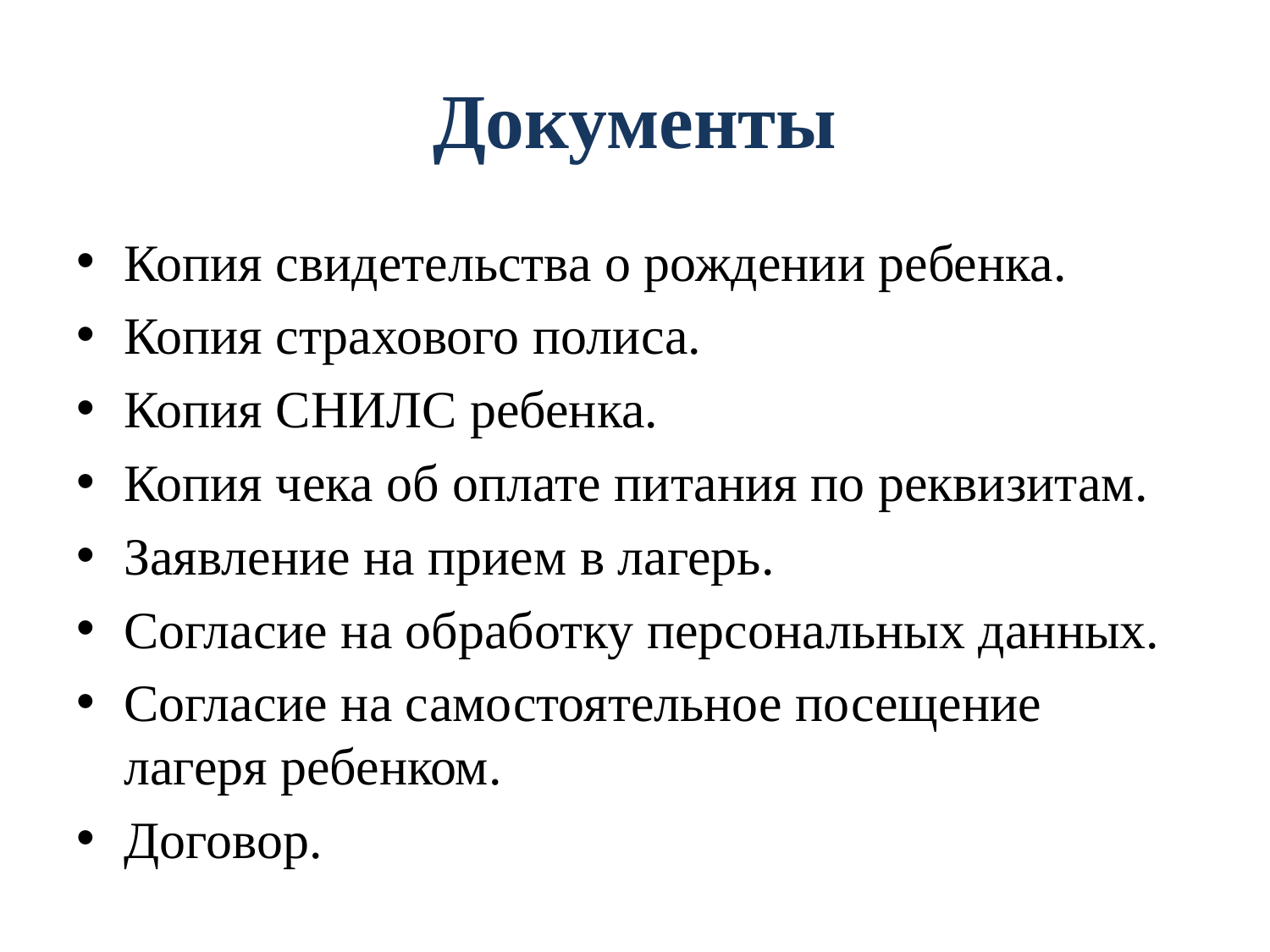

# Документы
Копия свидетельства о рождении ребенка.
Копия страхового полиса.
Копия СНИЛС ребенка.
Копия чека об оплате питания по реквизитам.
Заявление на прием в лагерь.
Согласие на обработку персональных данных.
Согласие на самостоятельное посещение лагеря ребенком.
Договор.